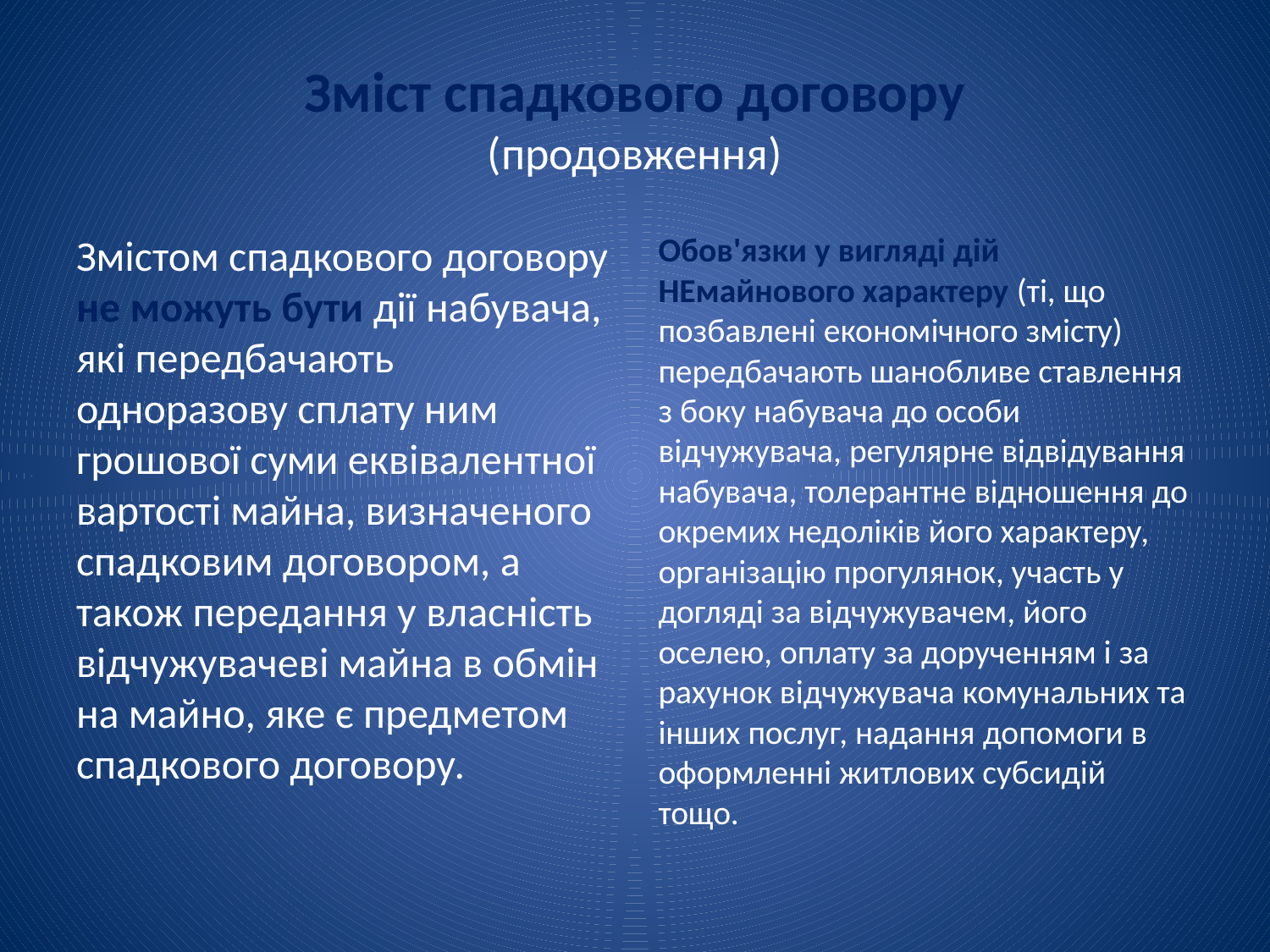

# Зміст спадкового договору (продовження)
Змістом спадкового договору не можуть бути дії набувача, які передбачають одноразову сплату ним грошової суми еквівалентної вартості майна, визначеного спадковим договором, а також передання у власність відчужувачеві майна в обмін на майно, яке є предметом спадкового договору.
Обов'язки у вигляді дій НЕмайнового характеру (ті, що позбавлені економічного змісту) передбачають шанобливе ставлення з боку набувача до особи відчужувача, регулярне відвідування набувача, толерантне відношення до окремих недоліків його характеру, організацію прогулянок, участь у догляді за відчужувачем, його оселею, оплату за дорученням і за рахунок відчужувача комунальних та інших послуг, надання допомоги в оформленні житлових субсидій тощо.